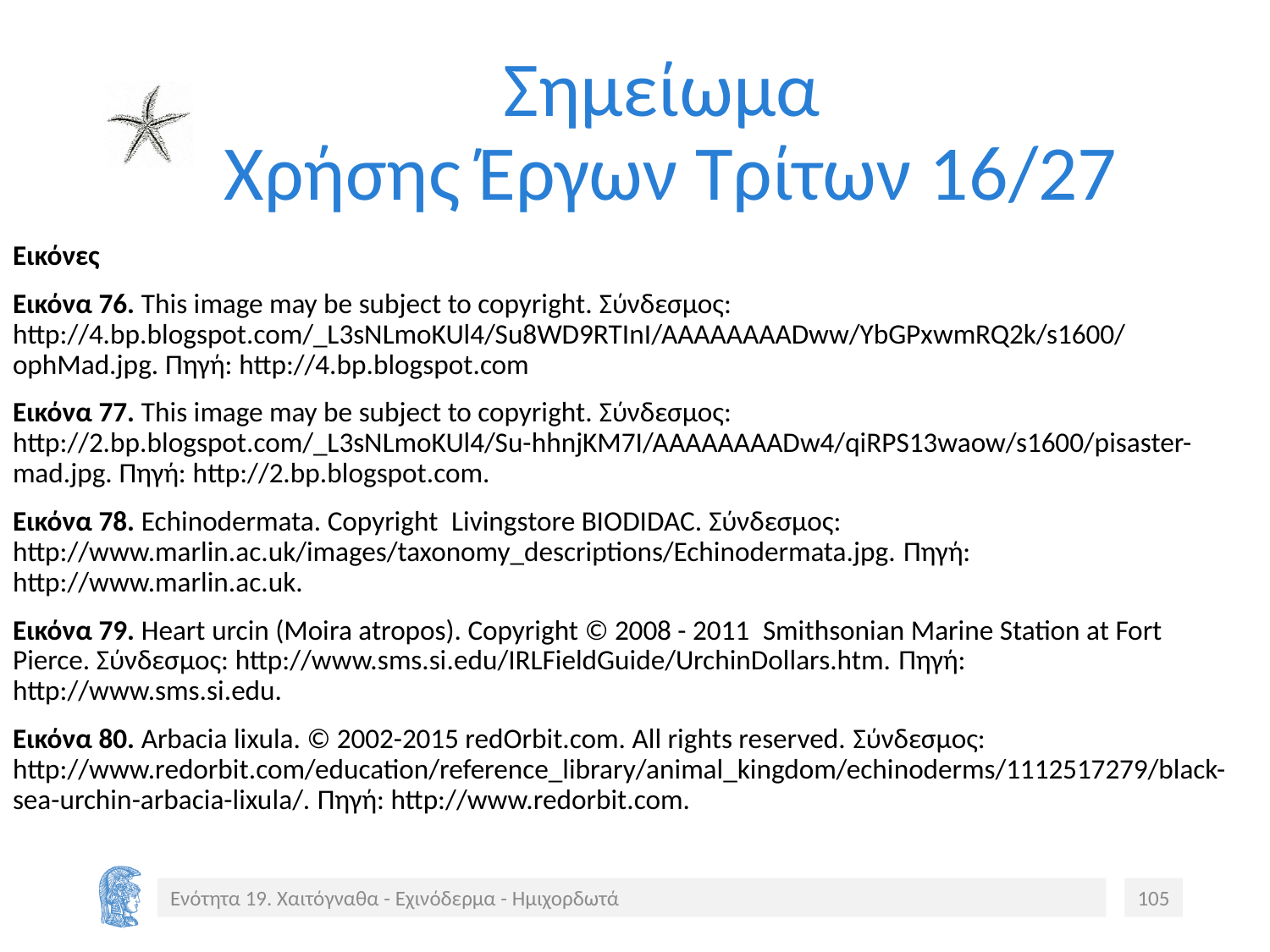

# Σημείωμα Χρήσης Έργων Τρίτων 16/27
Εικόνες
Εικόνα 76. This image may be subject to copyright. Σύνδεσμος: http://4.bp.blogspot.com/_L3sNLmoKUl4/Su8WD9RTInI/AAAAAAAADww/YbGPxwmRQ2k/s1600/ophMad.jpg. Πηγή: http://4.bp.blogspot.com
Εικόνα 77. This image may be subject to copyright. Σύνδεσμος: http://2.bp.blogspot.com/_L3sNLmoKUl4/Su-hhnjKM7I/AAAAAAAADw4/qiRPS13waow/s1600/pisaster-mad.jpg. Πηγή: http://2.bp.blogspot.com.
Εικόνα 78. Echinodermata. Copyright  Livingstore BIODIDAC. Σύνδεσμος: http://www.marlin.ac.uk/images/taxonomy_descriptions/Echinodermata.jpg. Πηγή: http://www.marlin.ac.uk.
Εικόνα 79. Heart urcin (Moira atropos). Copyright © 2008 - 2011  Smithsonian Marine Station at Fort Pierce. Σύνδεσμος: http://www.sms.si.edu/IRLFieldGuide/UrchinDollars.htm. Πηγή: http://www.sms.si.edu.
Εικόνα 80. Arbacia lixula. © 2002-2015 redOrbit.com. All rights reserved. Σύνδεσμος: http://www.redorbit.com/education/reference_library/animal_kingdom/echinoderms/1112517279/black-sea-urchin-arbacia-lixula/. Πηγή: http://www.redorbit.com.

Ενότητα 19. Χαιτόγναθα - Εχινόδερμα - Ημιχορδωτά
105